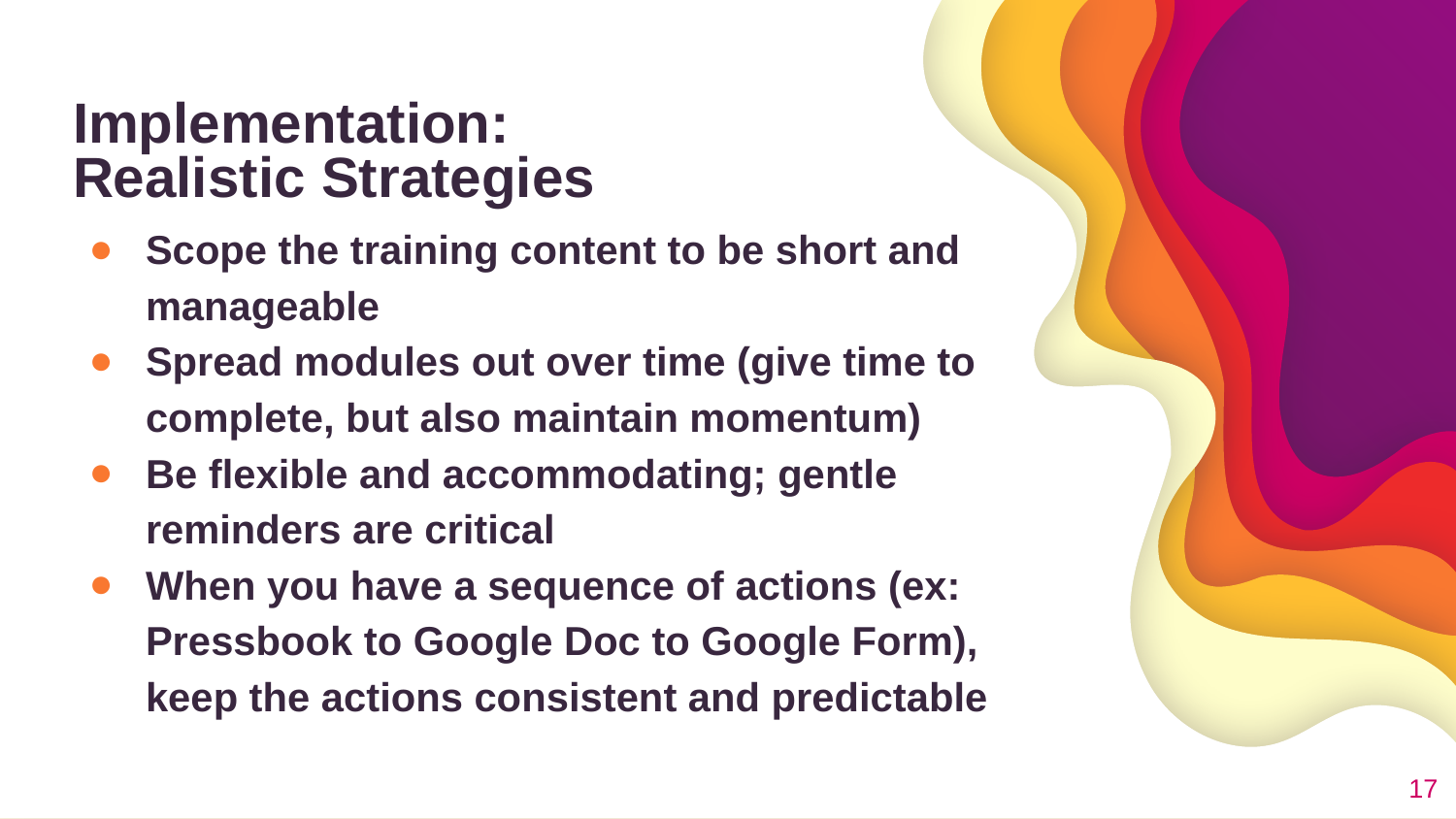

# Implementation:
Realistic Strategies
Scope the training content to be short and manageable
Spread modules out over time (give time to complete, but also maintain momentum)
Be flexible and accommodating; gentle reminders are critical
When you have a sequence of actions (ex: Pressbook to Google Doc to Google Form), keep the actions consistent and predictable

17